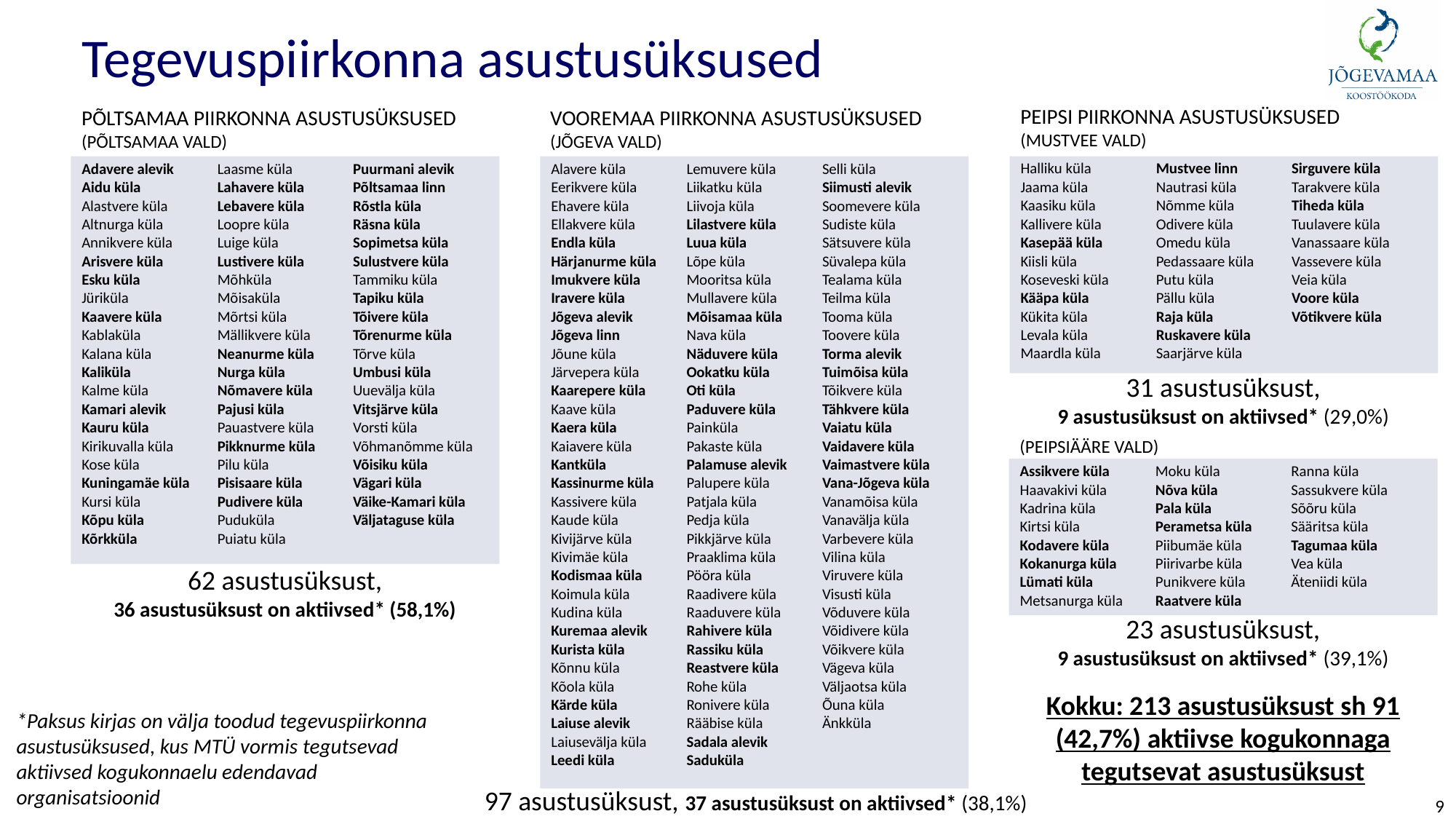

# Tegevuspiirkonna asustusüksused
PEIPSI PIIRKONNA ASUSTUSÜKSUSED
(MUSTVEE VALD)
PÕLTSAMAA PIIRKONNA ASUSTUSÜKSUSED
(PÕLTSAMAA VALD)
VOOREMAA PIIRKONNA ASUSTUSÜKSUSED
(JÕGEVA VALD)
Adavere alevik
Aidu küla
Alastvere küla
Altnurga küla
Annikvere küla
Arisvere küla
Esku küla
Jüriküla
Kaavere küla
Kablaküla
Kalana küla
Kaliküla
Kalme küla
Kamari alevik
Kauru küla
Kirikuvalla küla
Kose küla
Kuningamäe küla
Kursi küla
Kõpu küla
Kõrkküla
Laasme küla
Lahavere küla
Lebavere küla
Loopre küla
Luige küla
Lustivere küla
Mõhküla
Mõisaküla
Mõrtsi küla
Mällikvere küla
Neanurme küla
Nurga küla
Nõmavere küla
Pajusi küla
Pauastvere küla
Pikknurme küla
Pilu küla
Pisisaare küla
Pudivere küla
Puduküla
Puiatu küla
Puurmani alevik
Põltsamaa linn
Rõstla küla
Räsna küla
Sopimetsa küla
Sulustvere küla
Tammiku küla
Tapiku küla
Tõivere küla
Tõrenurme küla
Tõrve küla
Umbusi küla
Uuevälja küla
Vitsjärve küla
Vorsti küla
Võhmanõmme küla
Võisiku küla
Vägari küla
Väike-Kamari küla
Väljataguse küla
Alavere küla
Eerikvere küla
Ehavere küla
Ellakvere küla
Endla küla
Härjanurme küla
Imukvere küla
Iravere küla
Jõgeva alevik
Jõgeva linn
Jõune küla
Järvepera küla
Kaarepere küla
Kaave küla
Kaera küla
Kaiavere küla
Kantküla
Kassinurme küla
Kassivere küla
Kaude küla
Kivijärve küla
Kivimäe küla
Kodismaa küla
Koimula küla
Kudina küla
Kuremaa alevik
Kurista küla
Kõnnu küla
Kõola küla
Kärde küla
Laiuse alevik
Laiusevälja küla
Leedi küla
Lemuvere küla
Liikatku küla
Liivoja küla
Lilastvere küla
Luua küla
Lõpe küla
Mooritsa küla
Mullavere küla
Mõisamaa küla
Nava küla
Näduvere küla
Ookatku küla
Oti küla
Paduvere küla
Painküla
Pakaste küla
Palamuse alevik
Palupere küla
Patjala küla
Pedja küla
Pikkjärve küla
Praaklima küla
Pööra küla
Raadivere küla
Raaduvere küla
Rahivere küla
Rassiku küla
Reastvere küla
Rohe küla
Ronivere küla
Rääbise küla
Sadala alevik
Saduküla
Selli küla
Siimusti alevik
Soomevere küla
Sudiste küla
Sätsuvere küla
Süvalepa küla
Tealama küla
Teilma küla
Tooma küla
Toovere küla
Torma alevik
Tuimõisa küla
Tõikvere küla
Tähkvere küla
Vaiatu küla
Vaidavere küla
Vaimastvere küla
Vana-Jõgeva küla
Vanamõisa küla
Vanavälja küla
Varbevere küla
Vilina küla
Viruvere küla
Visusti küla
Võduvere küla
Võidivere küla
Võikvere küla
Vägeva küla
Väljaotsa küla
Õuna küla
Änkküla

Halliku küla
Jaama küla
Kaasiku küla
Kallivere küla
Kasepää küla
Kiisli küla
Koseveski küla
Kääpa küla
Kükita küla
Levala küla
Maardla küla
Mustvee linn
Nautrasi küla
Nõmme küla
Odivere küla
Omedu küla
Pedassaare küla
Putu küla
Pällu küla
Raja küla
Ruskavere küla
Saarjärve küla
Sirguvere küla
Tarakvere küla
Tiheda küla
Tuulavere küla
Vanassaare küla
Vassevere küla
Veia küla
Voore küla
Võtikvere küla

31 asustusüksust,
9 asustusüksust on aktiivsed* (29,0%)
(PEIPSIÄÄRE VALD)
Assikvere küla
Haavakivi küla
Kadrina küla
Kirtsi küla
Kodavere küla
Kokanurga küla
Lümati küla
Metsanurga küla
Moku küla
Nõva küla
Pala küla
Perametsa küla
Piibumäe küla
Piirivarbe küla
Punikvere küla
Raatvere küla
Ranna küla
Sassukvere küla
Sõõru küla
Sääritsa küla
Tagumaa küla
Vea küla
Äteniidi küla
62 asustusüksust,
36 asustusüksust on aktiivsed* (58,1%)
23 asustusüksust,
9 asustusüksust on aktiivsed* (39,1%)
Kokku: 213 asustusüksust sh 91 (42,7%) aktiivse kogukonnaga tegutsevat asustusüksust
*Paksus kirjas on välja toodud tegevuspiirkonna asustusüksused, kus MTÜ vormis tegutsevad aktiivsed kogukonnaelu edendavad organisatsioonid
97 asustusüksust, 37 asustusüksust on aktiivsed* (38,1%)

9